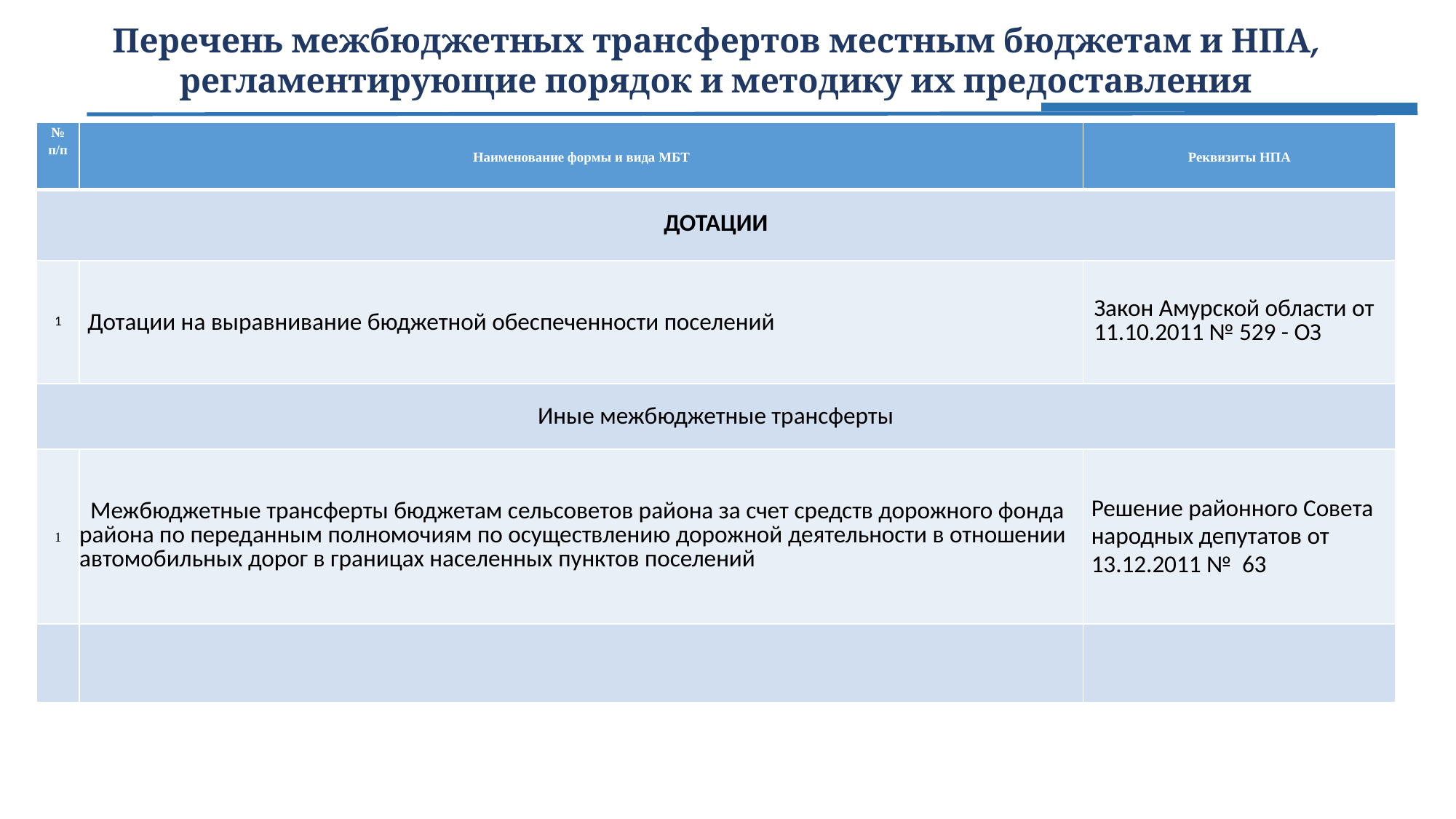

# Перечень межбюджетных трансфертов местным бюджетам и НПА, регламентирующие порядок и методику их предоставления
| № п/п | Наименование формы и вида МБТ | Реквизиты НПА |
| --- | --- | --- |
| ДОТАЦИИ |  |  |
| 1 | Дотации на выравнивание бюджетной обеспеченности поселений | Закон Амурской области от 11.10.2011 № 529 - ОЗ |
| Иные межбюджетные трансферты |  |  |
| 1 | Межбюджетные трансферты бюджетам сельсоветов района за счет средств дорожного фонда района по переданным полномочиям по осуществлению дорожной деятельности в отношении автомобильных дорог в границах населенных пунктов поселений | Решение районного Совета народных депутатов от 13.12.2011 № 63 |
|  |  |  |